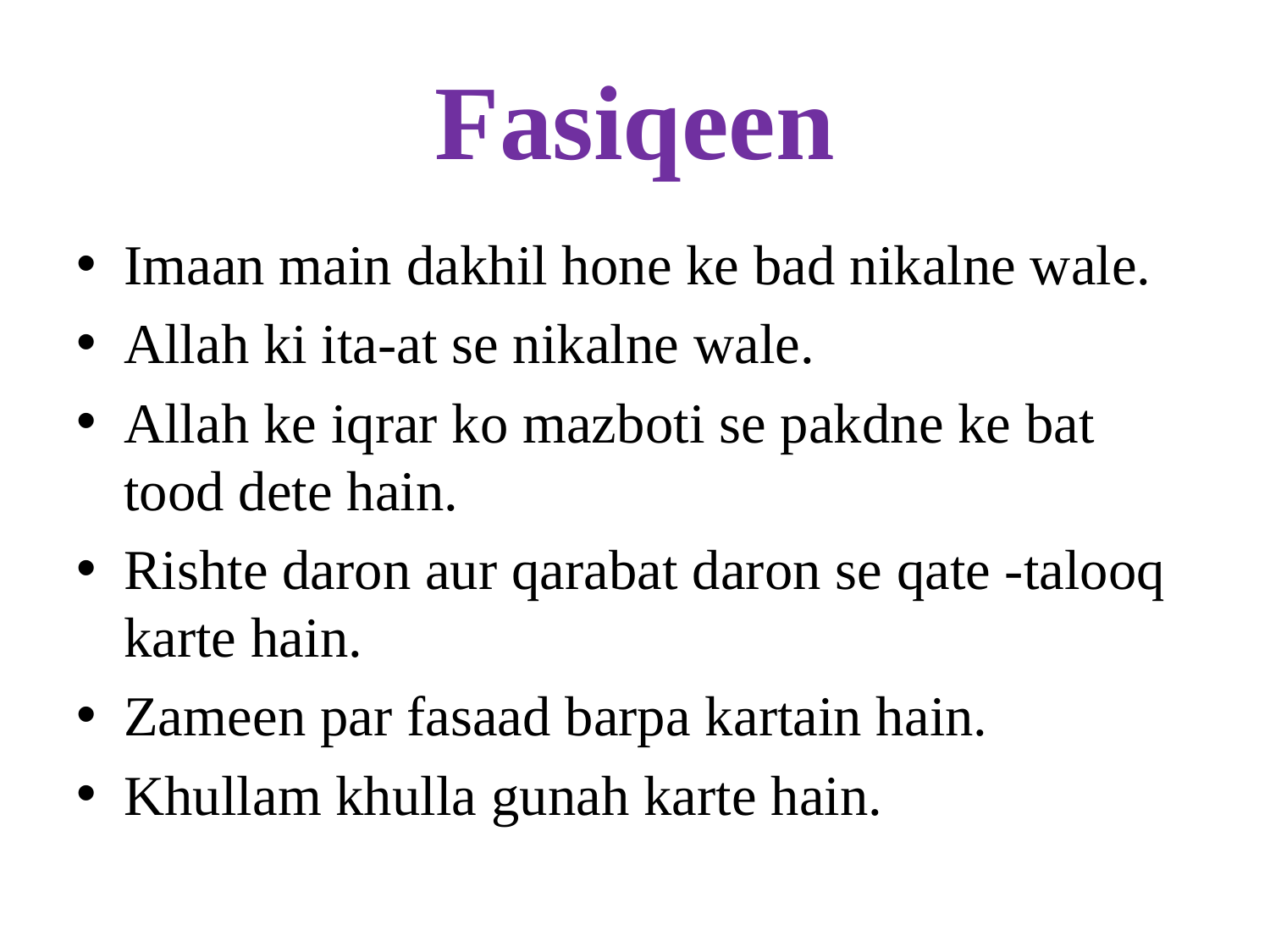

# Fasiqeen
Imaan main dakhil hone ke bad nikalne wale.
Allah ki ita-at se nikalne wale.
Allah ke iqrar ko mazboti se pakdne ke bat tood dete hain.
Rishte daron aur qarabat daron se qate -talooq karte hain.
Zameen par fasaad barpa kartain hain.
Khullam khulla gunah karte hain.